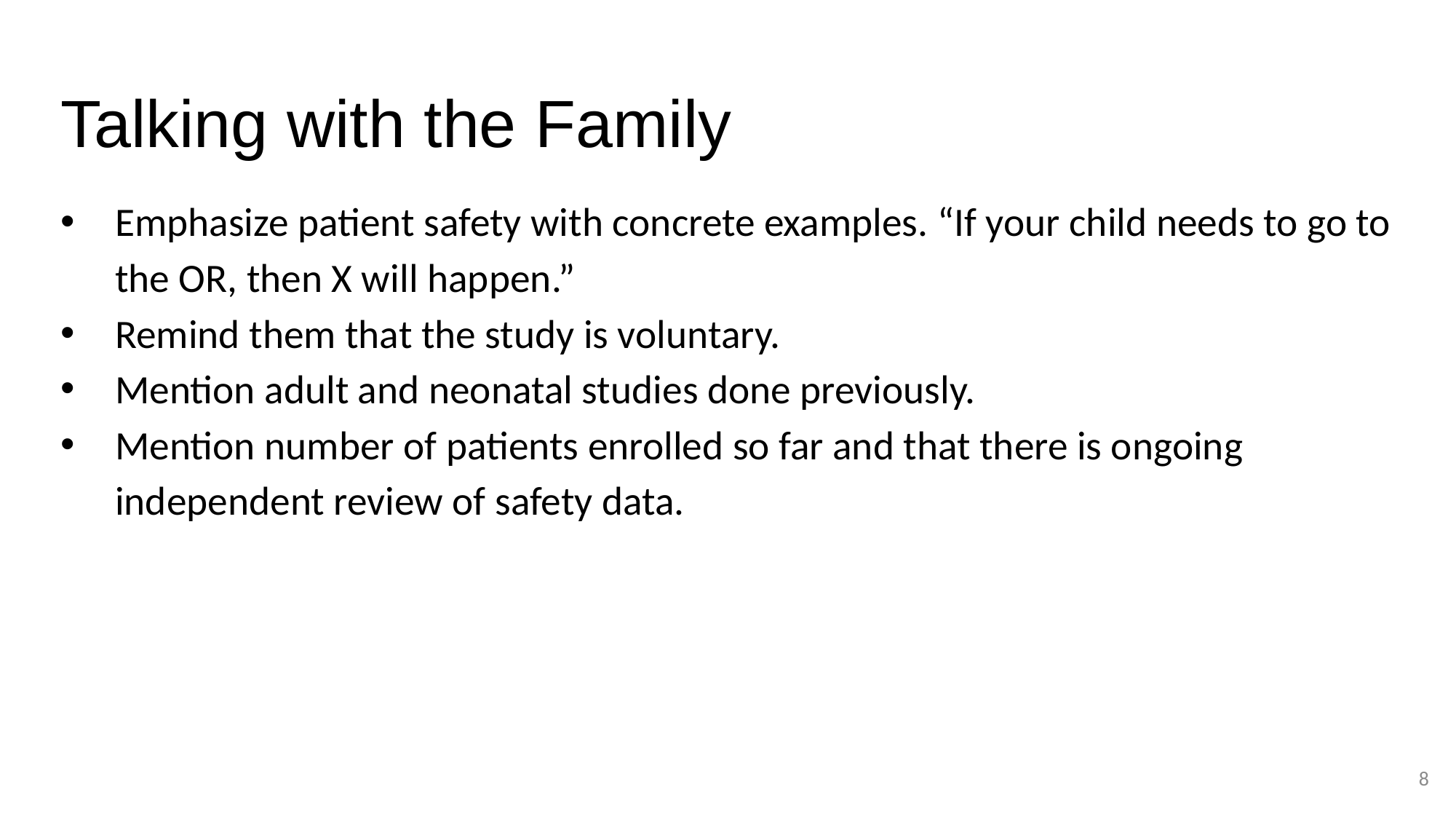

# Talking with the Family
Emphasize patient safety with concrete examples. “If your child needs to go to the OR, then X will happen.”
Remind them that the study is voluntary.
Mention adult and neonatal studies done previously.
Mention number of patients enrolled so far and that there is ongoing independent review of safety data.

8